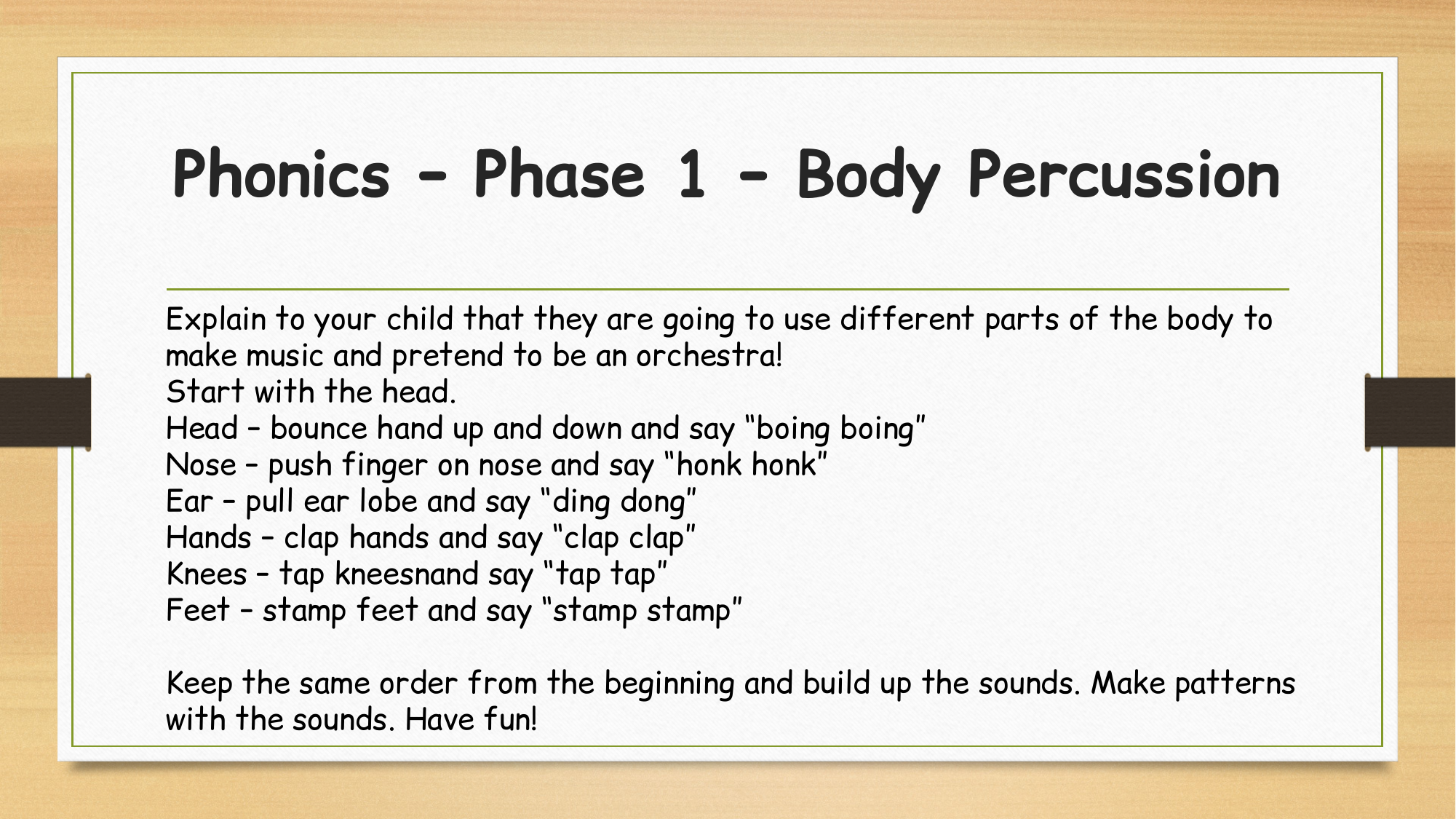

# Phonics – Phase 1 – Body Percussion
Explain to your child that they are going to use different parts of the body to make music and pretend to be an orchestra!
Start with the head.
Head – bounce hand up and down and say “boing boing”
Nose – push finger on nose and say “honk honk”
Ear – pull ear lobe and say “ding dong”
Hands – clap hands and say “clap clap”
Knees – tap kneesnand say “tap tap”
Feet – stamp feet and say “stamp stamp”

Keep the same order from the beginning and build up the sounds. Make patterns with the sounds. Have fun!